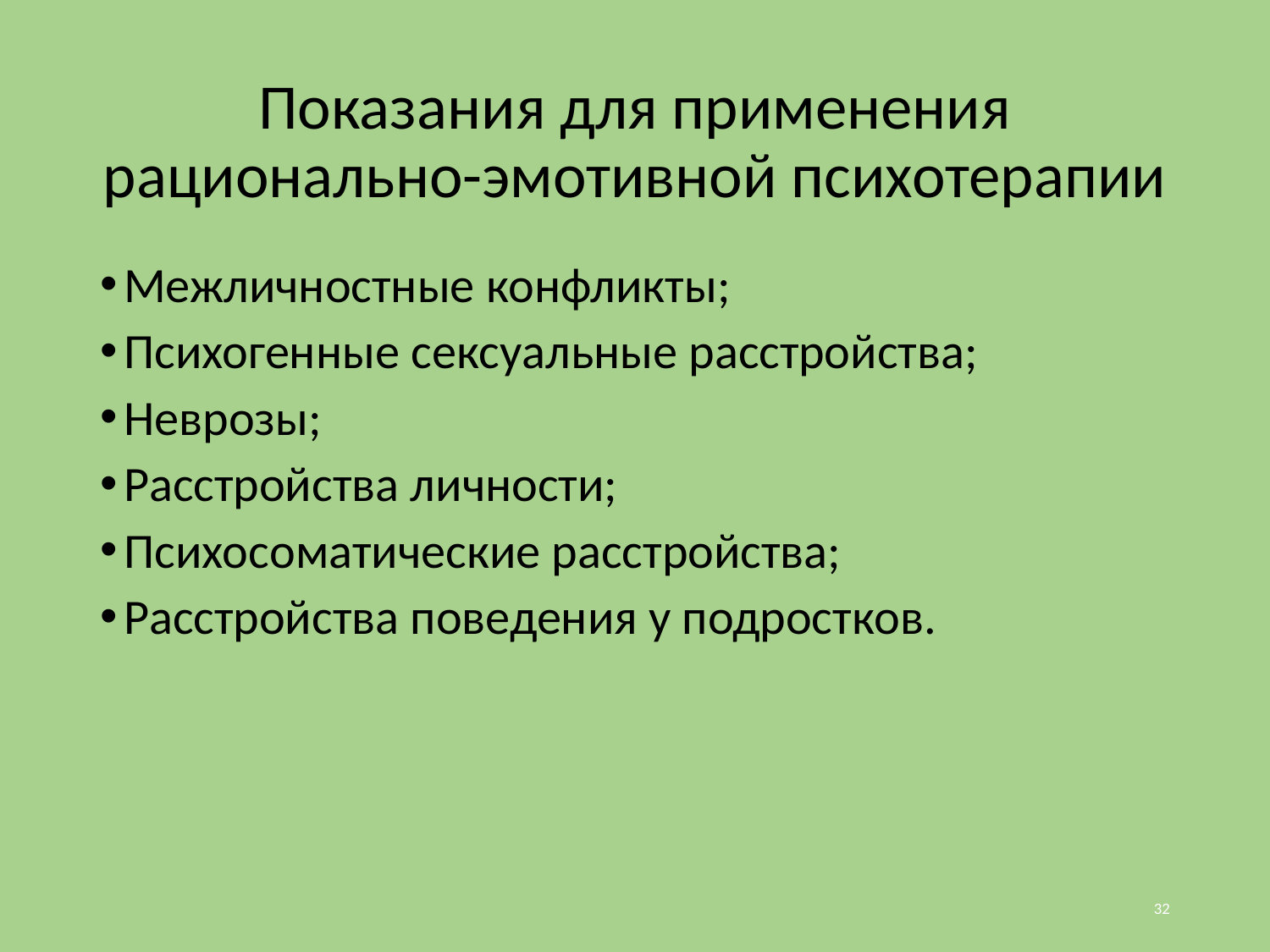

# Показания для применения рационально-эмотивной психотерапии
Межличностные конфликты;
Психогенные сексуальные расстройства;
Неврозы;
Расстройства личности;
Психосоматические расстройства;
Расстройства поведения у подростков.
32